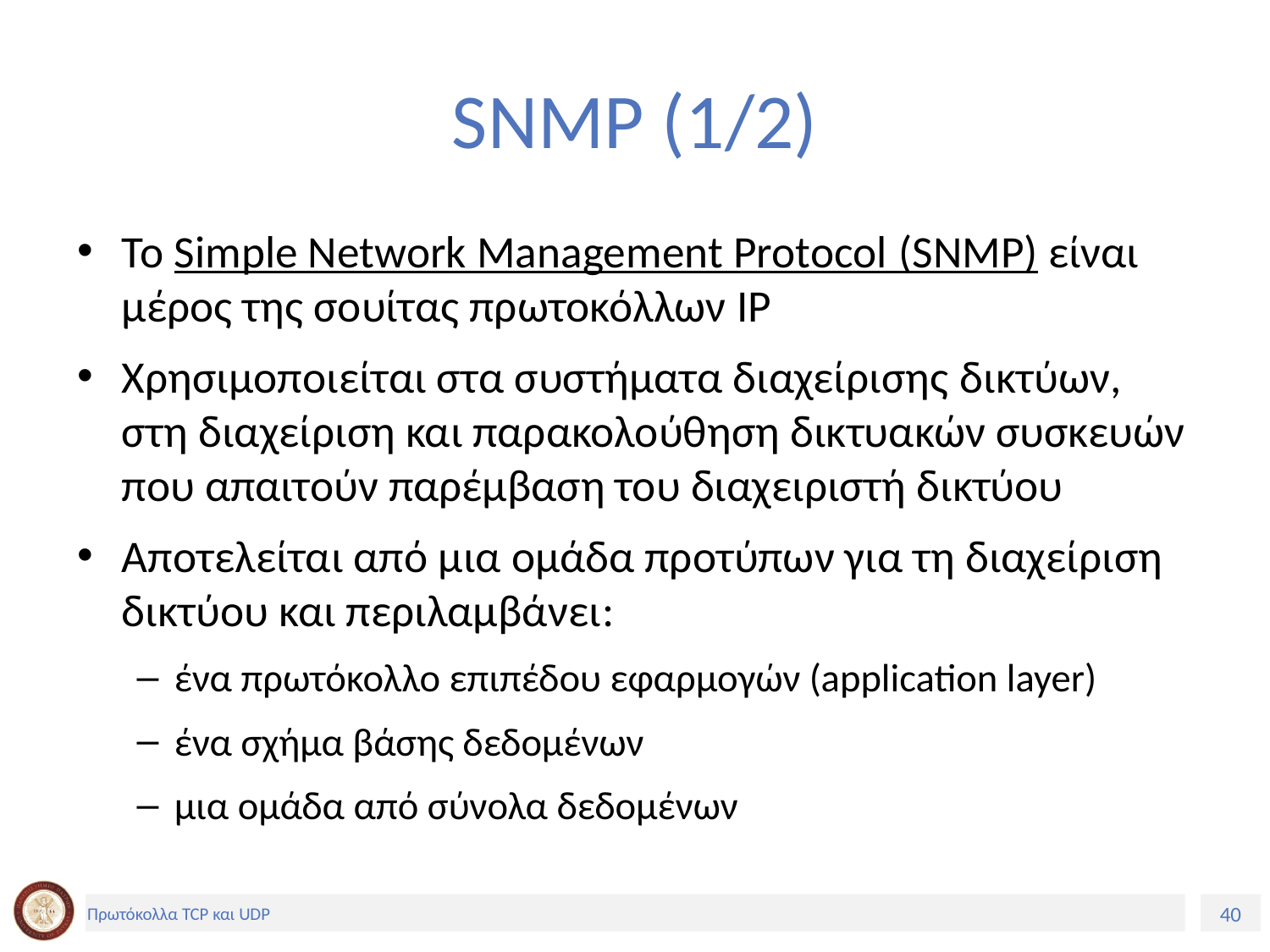

# SNMP (1/2)
Το Simple Network Management Protocol (SNMP) είναι μέρος της σουίτας πρωτοκόλλων IP
Χρησιμοποιείται στα συστήματα διαχείρισης δικτύων, στη διαχείριση και παρακολούθηση δικτυακών συσκευών που απαιτούν παρέμβαση του διαχειριστή δικτύου
Αποτελείται από μια ομάδα προτύπων για τη διαχείριση δικτύου και περιλαμβάνει:
ένα πρωτόκολλο επιπέδου εφαρμογών (application layer)
ένα σχήμα βάσης δεδομένων
μια ομάδα από σύνολα δεδομένων